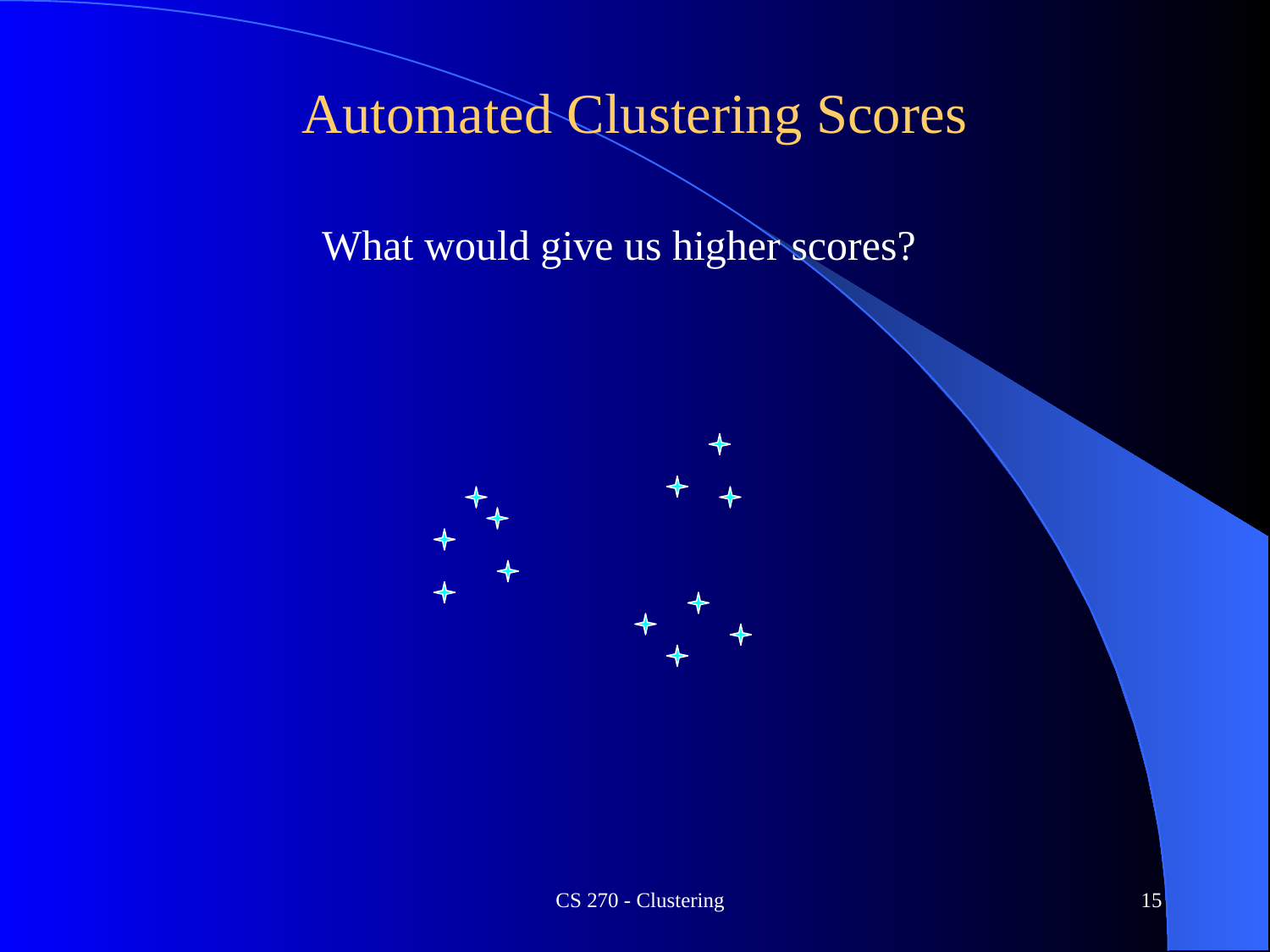

# Automated Clustering Scores
What would give us higher scores?

CS 270 - Clustering
15